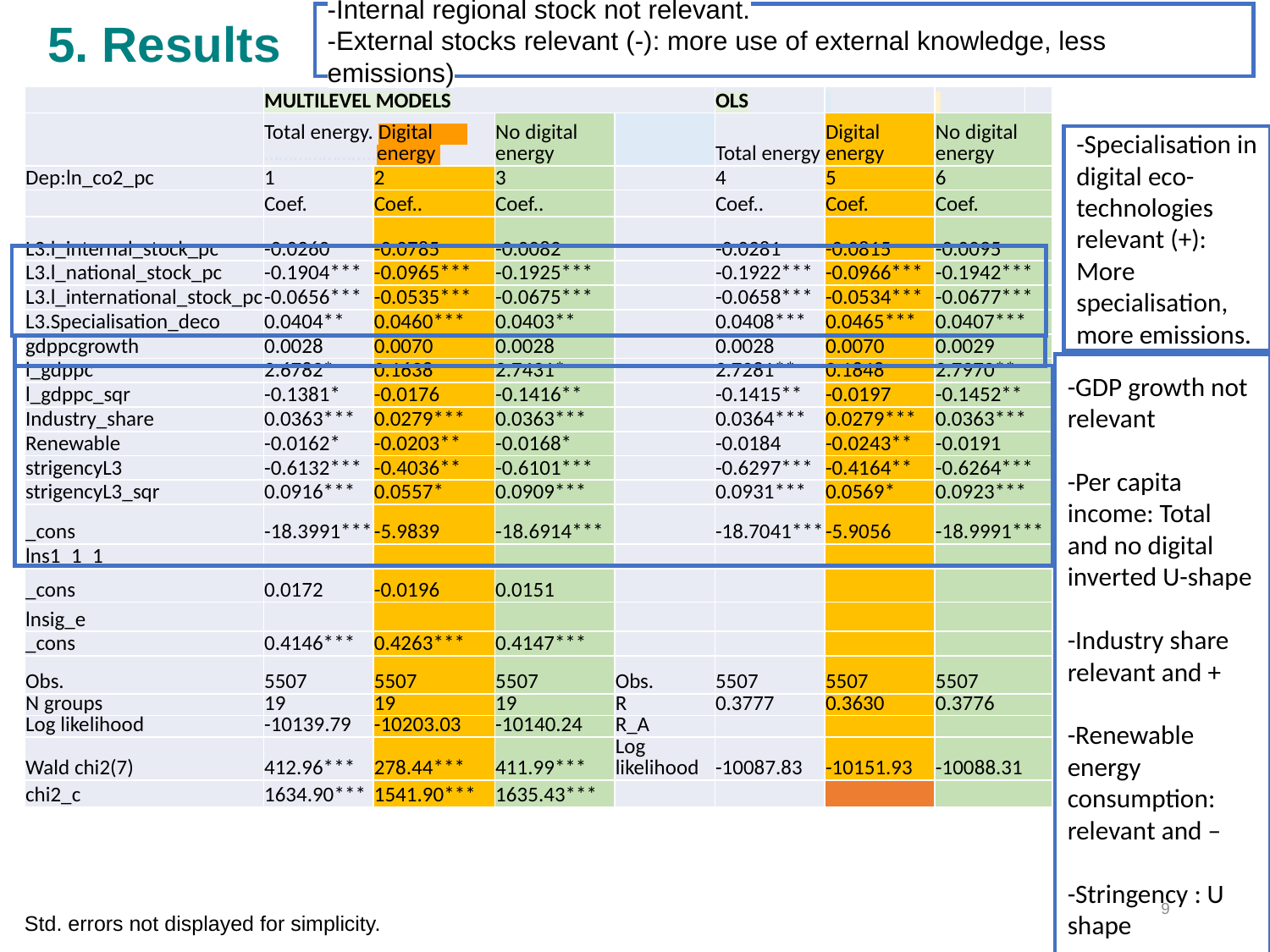

-Internal regional stock not relevant.
-External stocks relevant (-): more use of external knowledge, less emissions)
5. Results
|  | MULTILEVEL MODELS |  |  |  | OLS |  |  |  |
| --- | --- | --- | --- | --- | --- | --- | --- | --- |
|  | Total energy. Digital …………………..energy |  | No digital energy |  | Total energy | Digital energy | No digital energy |  |
| Dep:ln\_co2\_pc | 1 | 2 | 3 |  | 4 | 5 | 6 |  |
|  | Coef. | Coef.. | Coef.. |  | Coef.. | Coef. | Coef. |  |
| L3.l\_internal\_stock\_pc | -0.0260 | -0.0785 | -0.0082 |  | -0.0281 | -0.0815 | -0.0095 |  |
| L3.l\_national\_stock\_pc | -0.1904\*\*\* | -0.0965\*\*\* | -0.1925\*\*\* |  | -0.1922\*\*\* | -0.0966\*\*\* | -0.1942\*\*\* |  |
| L3.l\_international\_stock\_pc | -0.0656\*\*\* | -0.0535\*\*\* | -0.0675\*\*\* |  | -0.0658\*\*\* | -0.0534\*\*\* | -0.0677\*\*\* |  |
| L3.Specialisation\_deco | 0.0404\*\* | 0.0460\*\*\* | 0.0403\*\* |  | 0.0408\*\*\* | 0.0465\*\*\* | 0.0407\*\*\* |  |
| gdppcgrowth | 0.0028 | 0.0070 | 0.0028 |  | 0.0028 | 0.0070 | 0.0029 |  |
| l\_gdppc | 2.6782\* | 0.1638 | 2.7431\* |  | 2.7281\*\* | 0.1848 | 2.7970\*\* |  |
| l\_gdppc\_sqr | -0.1381\* | -0.0176 | -0.1416\*\* |  | -0.1415\*\* | -0.0197 | -0.1452\*\* |  |
| Industry\_share | 0.0363\*\*\* | 0.0279\*\*\* | 0.0363\*\*\* |  | 0.0364\*\*\* | 0.0279\*\*\* | 0.0363\*\*\* |  |
| Renewable | -0.0162\* | -0.0203\*\* | -0.0168\* |  | -0.0184 | -0.0243\*\* | -0.0191 |  |
| strigencyL3 | -0.6132\*\*\* | -0.4036\*\* | -0.6101\*\*\* |  | -0.6297\*\*\* | -0.4164\*\* | -0.6264\*\*\* |  |
| strigencyL3\_sqr | 0.0916\*\*\* | 0.0557\* | 0.0909\*\*\* |  | 0.0931\*\*\* | 0.0569\* | 0.0923\*\*\* |  |
| \_cons | -18.3991\*\*\* | -5.9839 | -18.6914\*\*\* |  | -18.7041\*\*\* | -5.9056 | -18.9991\*\*\* |  |
| lns1\_1\_1 |  |  |  |  |  |  |  |  |
| \_cons | 0.0172 | -0.0196 | 0.0151 |  |  |  |  |  |
| lnsig\_e |  |  |  |  |  |  |  |  |
| \_cons | 0.4146\*\*\* | 0.4263\*\*\* | 0.4147\*\*\* |  |  |  |  |  |
| Obs. | 5507 | 5507 | 5507 | Obs. | 5507 | 5507 | 5507 |  |
| N groups | 19 | 19 | 19 | R | 0.3777 | 0.3630 | 0.3776 |  |
| Log likelihood | -10139.79 | -10203.03 | -10140.24 | R\_A |  |  |  |  |
| Wald chi2(7) | 412.96\*\*\* | 278.44\*\*\* | 411.99\*\*\* | Log likelihood | -10087.83 | -10151.93 | -10088.31 |  |
| chi2\_c | 1634.90\*\*\* | 1541.90\*\*\* | 1635.43\*\*\* |  |  |  |  |  |
-Specialisation in digital eco-technologies relevant (+): More specialisation, more emissions.

-GDP growth not relevant

-Per capita income: Total and no digital inverted U-shape

-Industry share relevant and +

-Renewable energy consumption: relevant and –

-Stringency : U shape

9
Std. errors not displayed for simplicity.